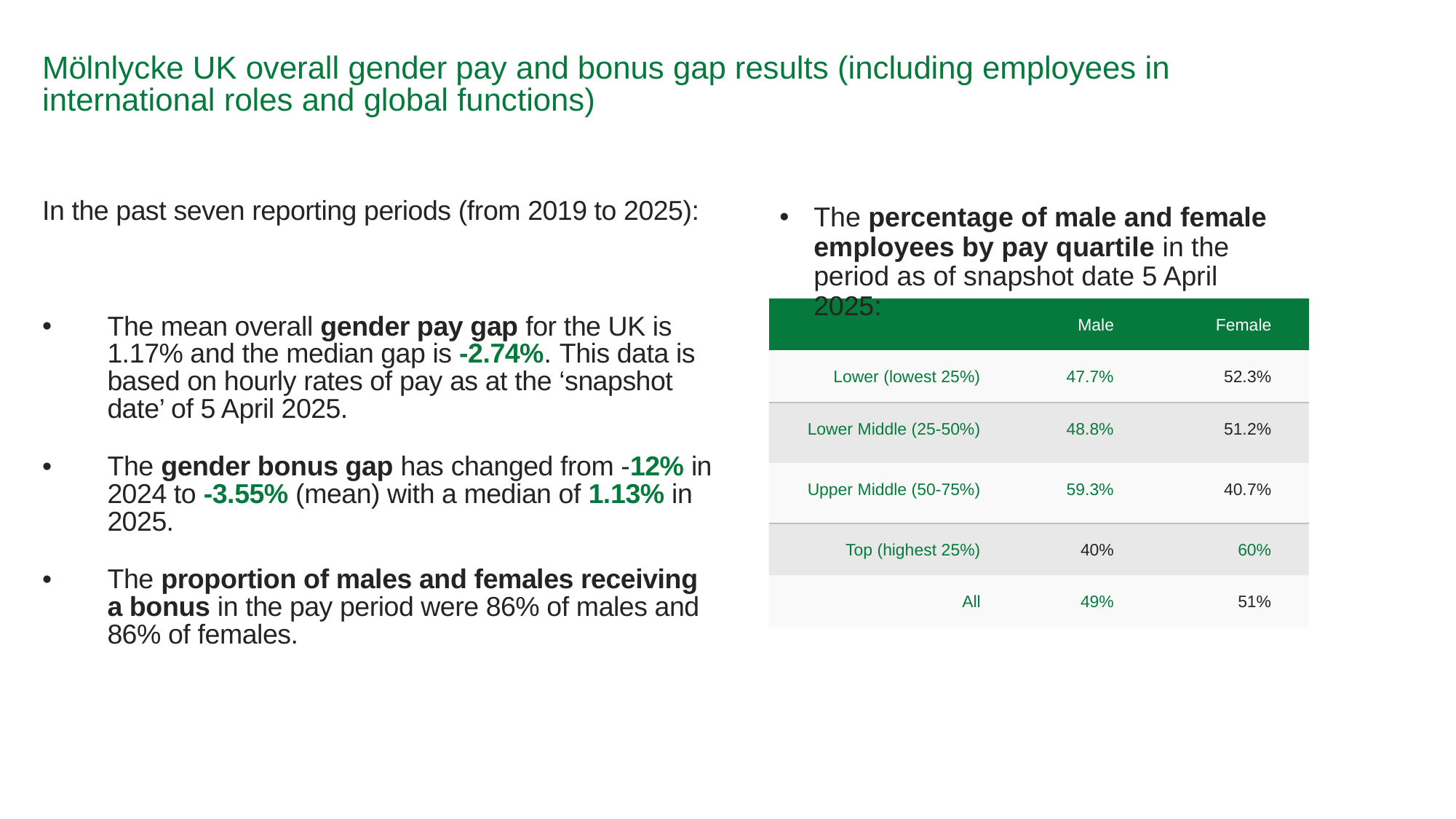

# Mölnlycke UK overall gender pay and bonus gap results (including employees in international roles and global functions)
In the past seven reporting periods (from 2019 to 2025):

The mean overall gender pay gap for the UK is 1.17% and the median gap is -2.74%. This data is based on hourly rates of pay as at the ‘snapshot date’ of 5 April 2025.
The gender bonus gap has changed from -12% in 2024 to -3.55% (mean) with a median of 1.13% in 2025.
The proportion of males and females receiving a bonus in the pay period were 86% of males and 86% of females.

The percentage of male and female employees by pay quartile in the period as of snapshot date 5 April 2025:
|  | Male | Female |
| --- | --- | --- |
| Lower (lowest 25%) | 47.7% | 52.3% |
| Lower Middle (25-50%) | 48.8% | 51.2% |
| Upper Middle (50-75%) | 59.3% | 40.7% |
| Top (highest 25%) | 40% | 60% |
| All | 49% | 51% |